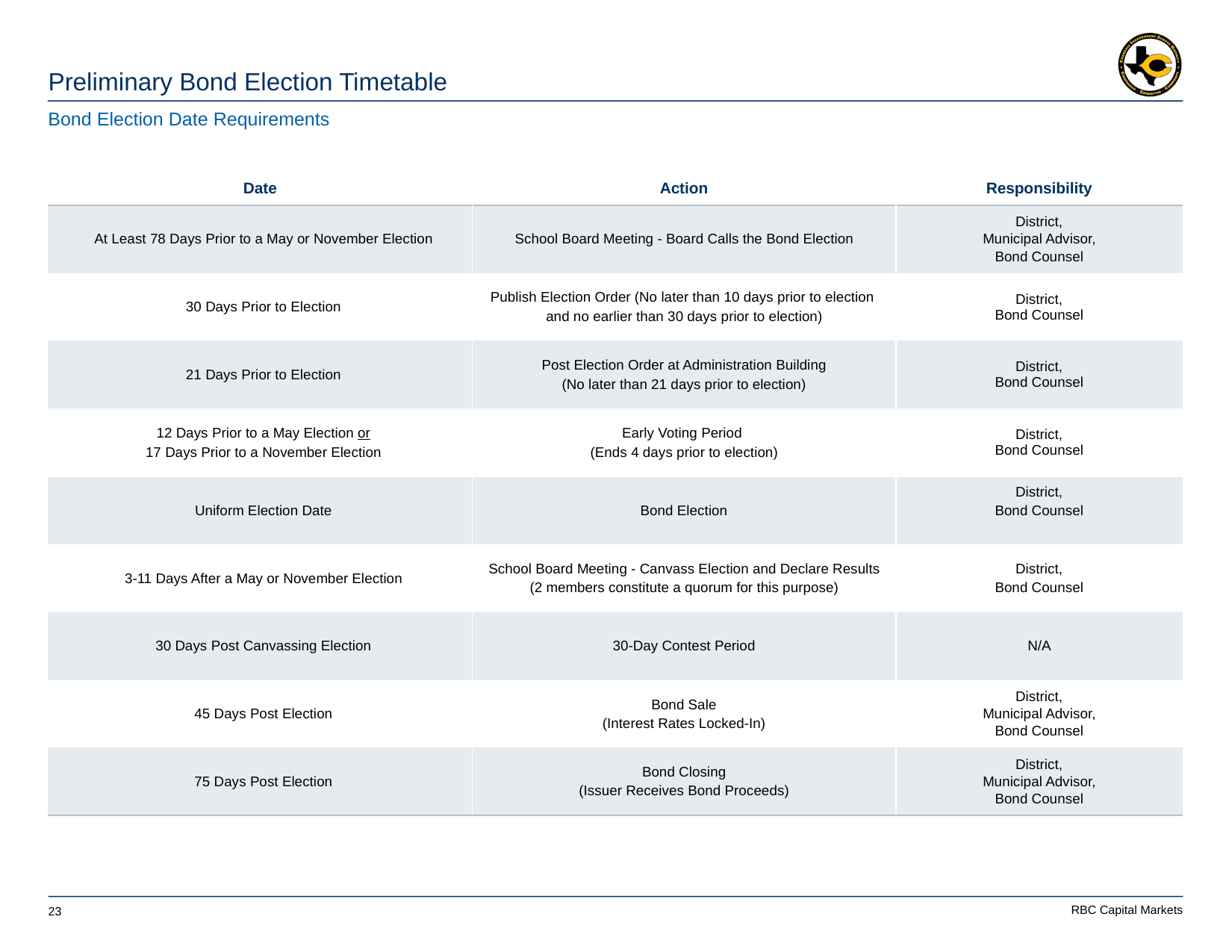

# Preliminary Bond Election Timetable
Bond Election Date Requirements
| Date | Action | Responsibility |
| --- | --- | --- |
| At Least 78 Days Prior to a May or November Election | School Board Meeting - Board Calls the Bond Election | District, Municipal Advisor, Bond Counsel |
| 30 Days Prior to Election | Publish Election Order (No later than 10 days prior to election and no earlier than 30 days prior to election) | District, Bond Counsel |
| 21 Days Prior to Election | Post Election Order at Administration Building (No later than 21 days prior to election) | District, Bond Counsel |
| 12 Days Prior to a May Election or 17 Days Prior to a November Election | Early Voting Period (Ends 4 days prior to election) | District, Bond Counsel |
| Uniform Election Date | Bond Election | District, Bond Counsel |
| 3-11 Days After a May or November Election | School Board Meeting - Canvass Election and Declare Results (2 members constitute a quorum for this purpose) | District, Bond Counsel |
| 30 Days Post Canvassing Election | 30-Day Contest Period | N/A |
| 45 Days Post Election | Bond Sale (Interest Rates Locked-In) | District, Municipal Advisor, Bond Counsel |
| 75 Days Post Election | Bond Closing (Issuer Receives Bond Proceeds) | District, Municipal Advisor, Bond Counsel |